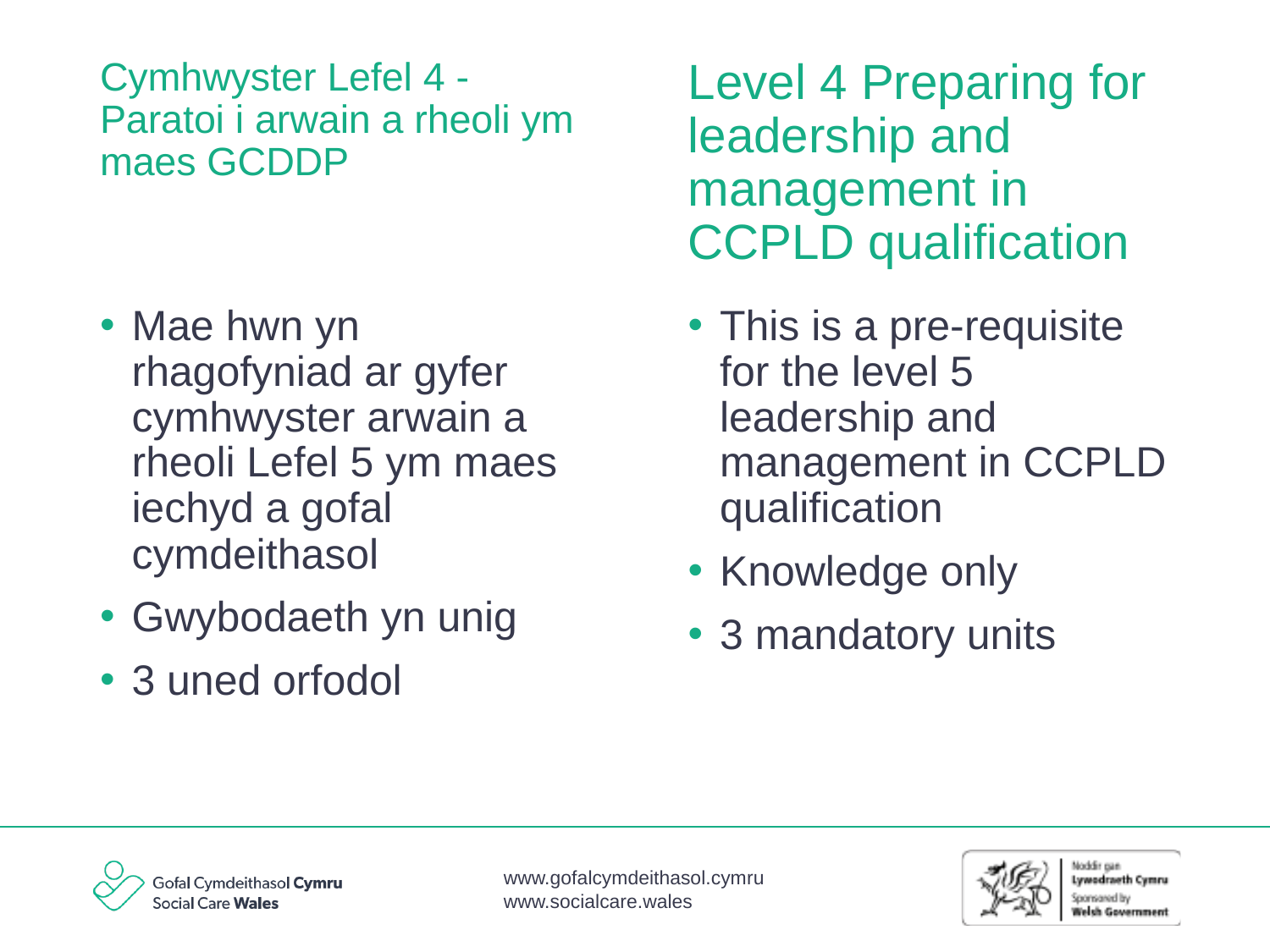

Level 4 Preparing for leadership and management in CCPLD qualification

# Cymhwyster Lefel 4 -  Paratoi i arwain a rheoli ym maes GCDDP

Mae hwn yn rhagofyniad ar gyfer cymhwyster arwain a rheoli Lefel 5 ym maes iechyd a gofal cymdeithasol
Gwybodaeth yn unig
3 uned orfodol

This is a pre-requisite for the level 5 leadership and management in CCPLD qualification
Knowledge only
3 mandatory units